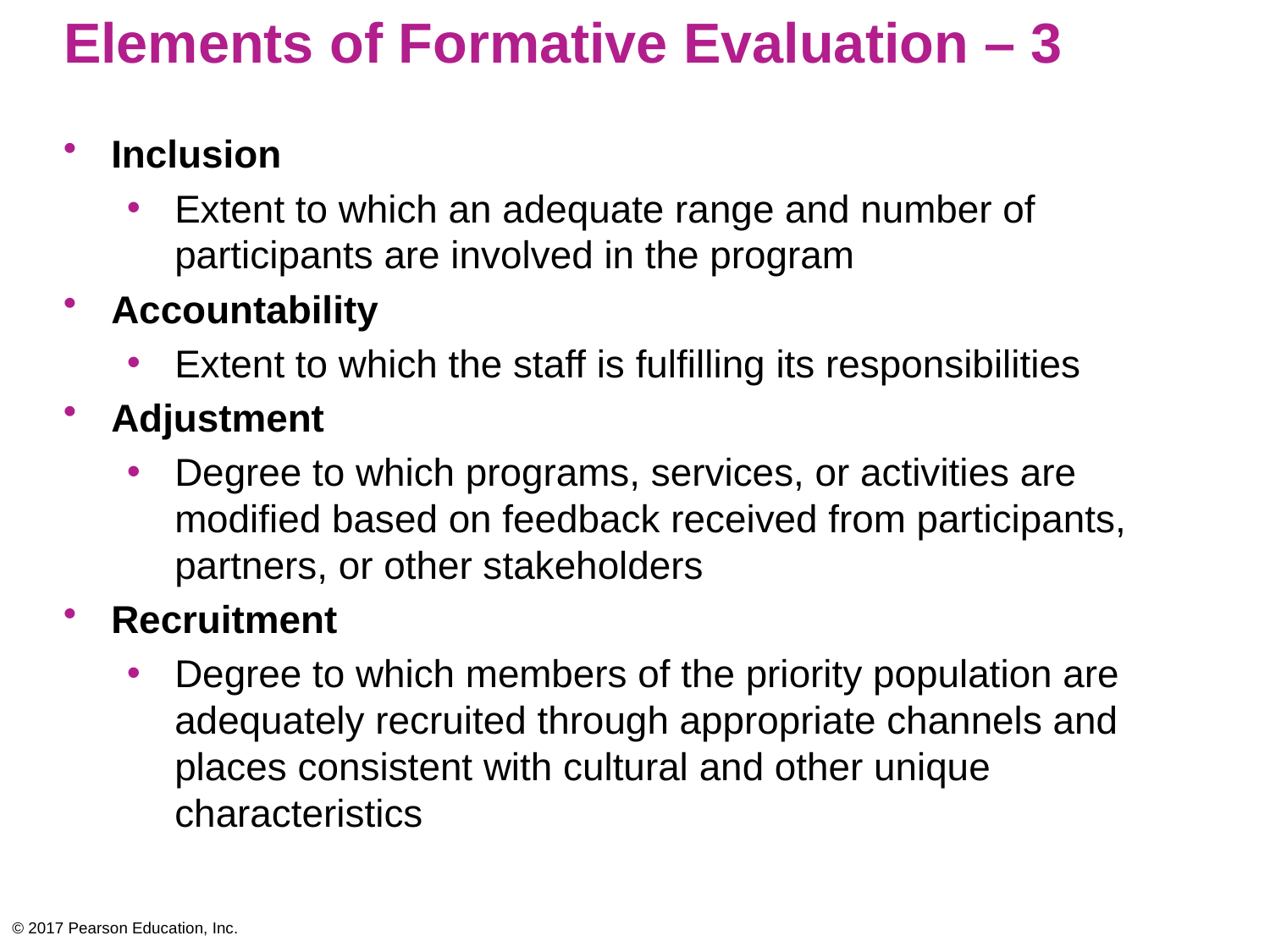

# Elements of Formative Evaluation – 3
Inclusion
Extent to which an adequate range and number of participants are involved in the program
Accountability
Extent to which the staff is fulfilling its responsibilities
Adjustment
Degree to which programs, services, or activities are modified based on feedback received from participants, partners, or other stakeholders
Recruitment
Degree to which members of the priority population are adequately recruited through appropriate channels and places consistent with cultural and other unique characteristics
© 2017 Pearson Education, Inc.